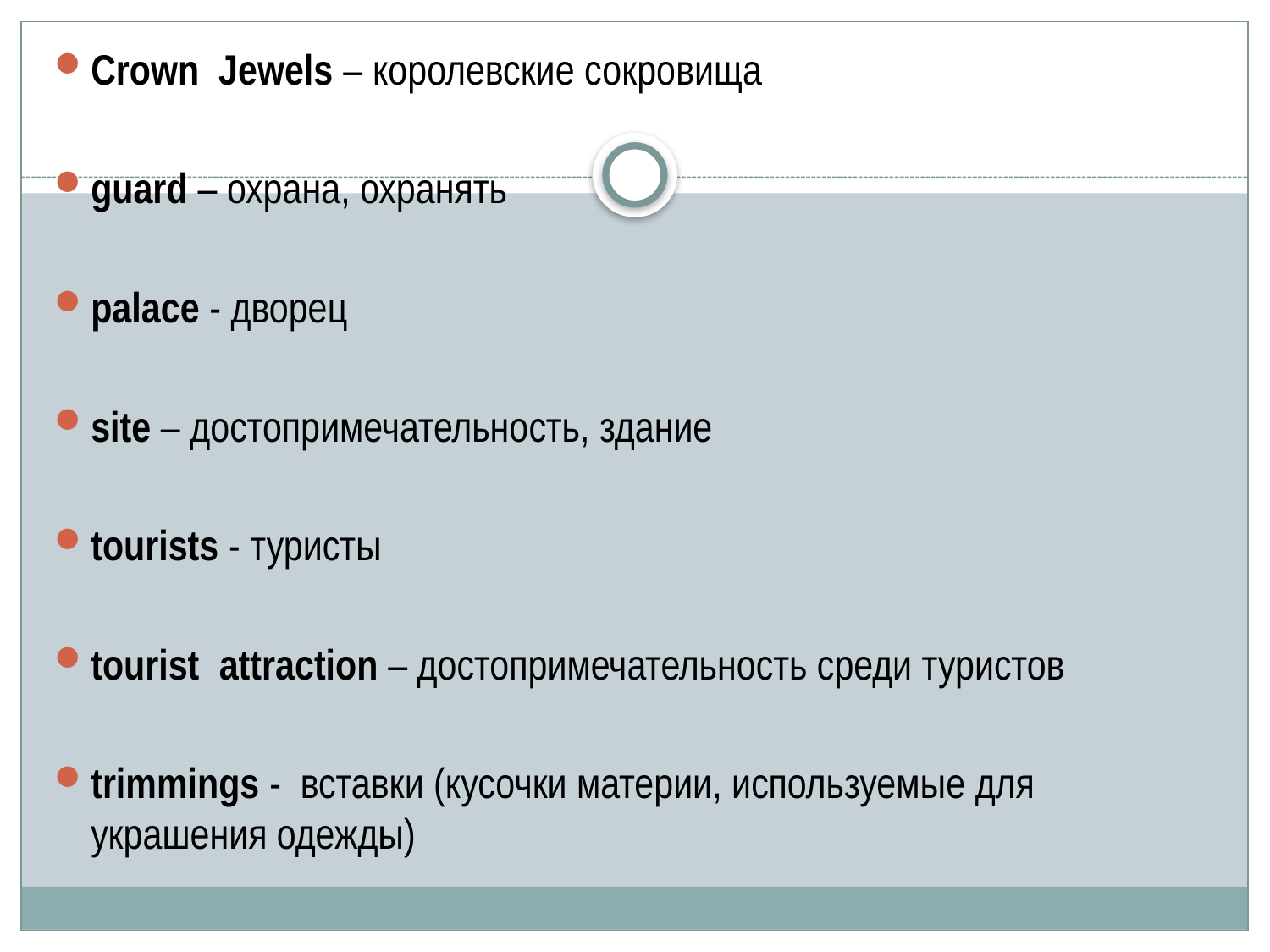

Crown  Jewels – королевские сокровища

guаrd – охрана, охранять

pаlаce - дворец

site – достопримечательность, здание

tourists - туристы

tourist  аttrаction – достопримечательность среди туристов

trimmings -  вставки (кусочки материи, используемые для украшения одежды)